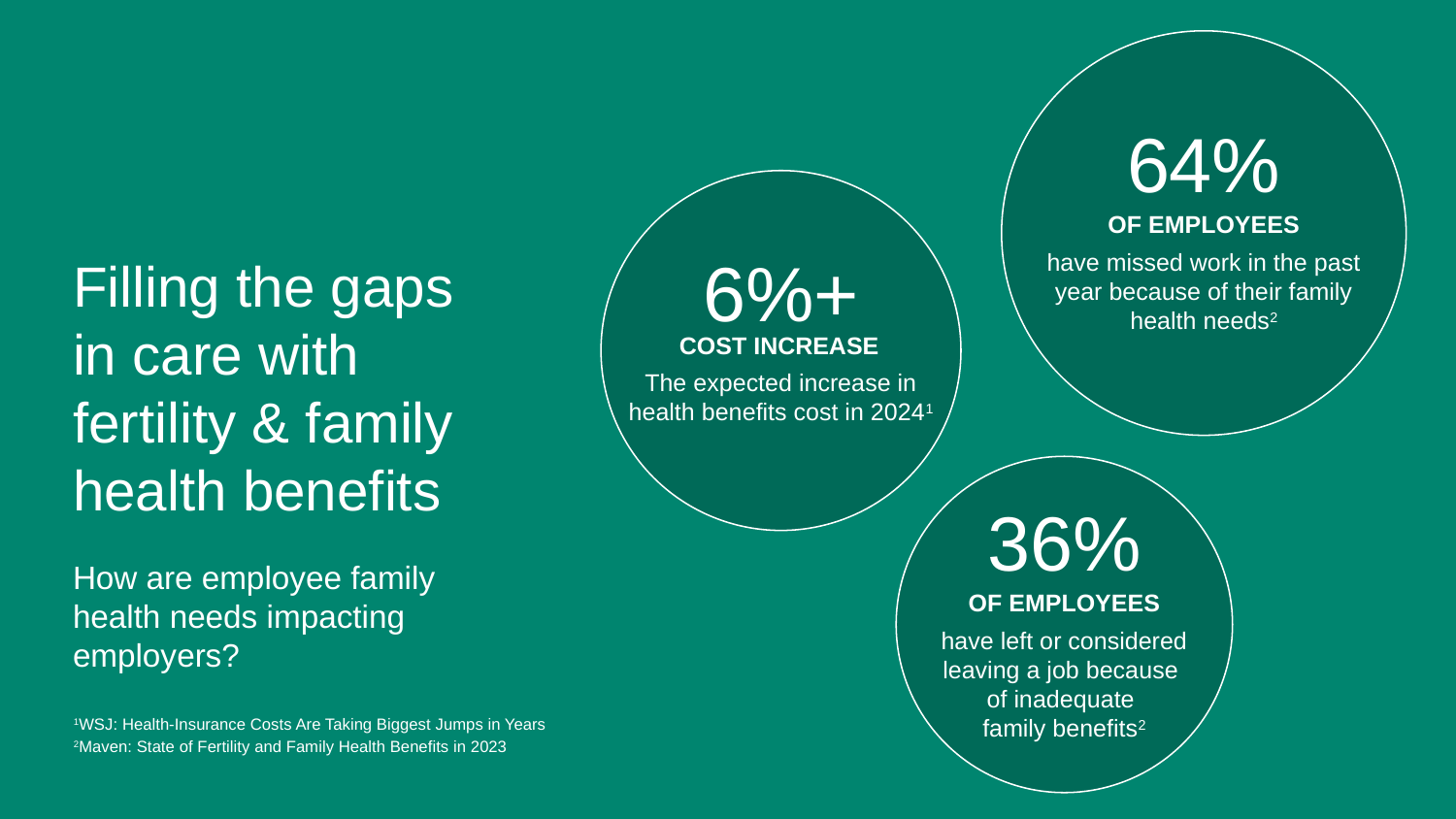

64%

OF EMPLOYEES
6%+
have missed work in the past year because of their family health needs2
# Filling the gaps
in care with
fertility & family
health benefits
COST INCREASE
The expected increase in health benefits cost in 20241

36%
How are employee family health needs impacting employers?
OF EMPLOYEES
have left or considered leaving a job because
of inadequate
family benefits2
1WSJ: Health-Insurance Costs Are Taking Biggest Jumps in Years
2Maven: State of Fertility and Family Health Benefits in 2023